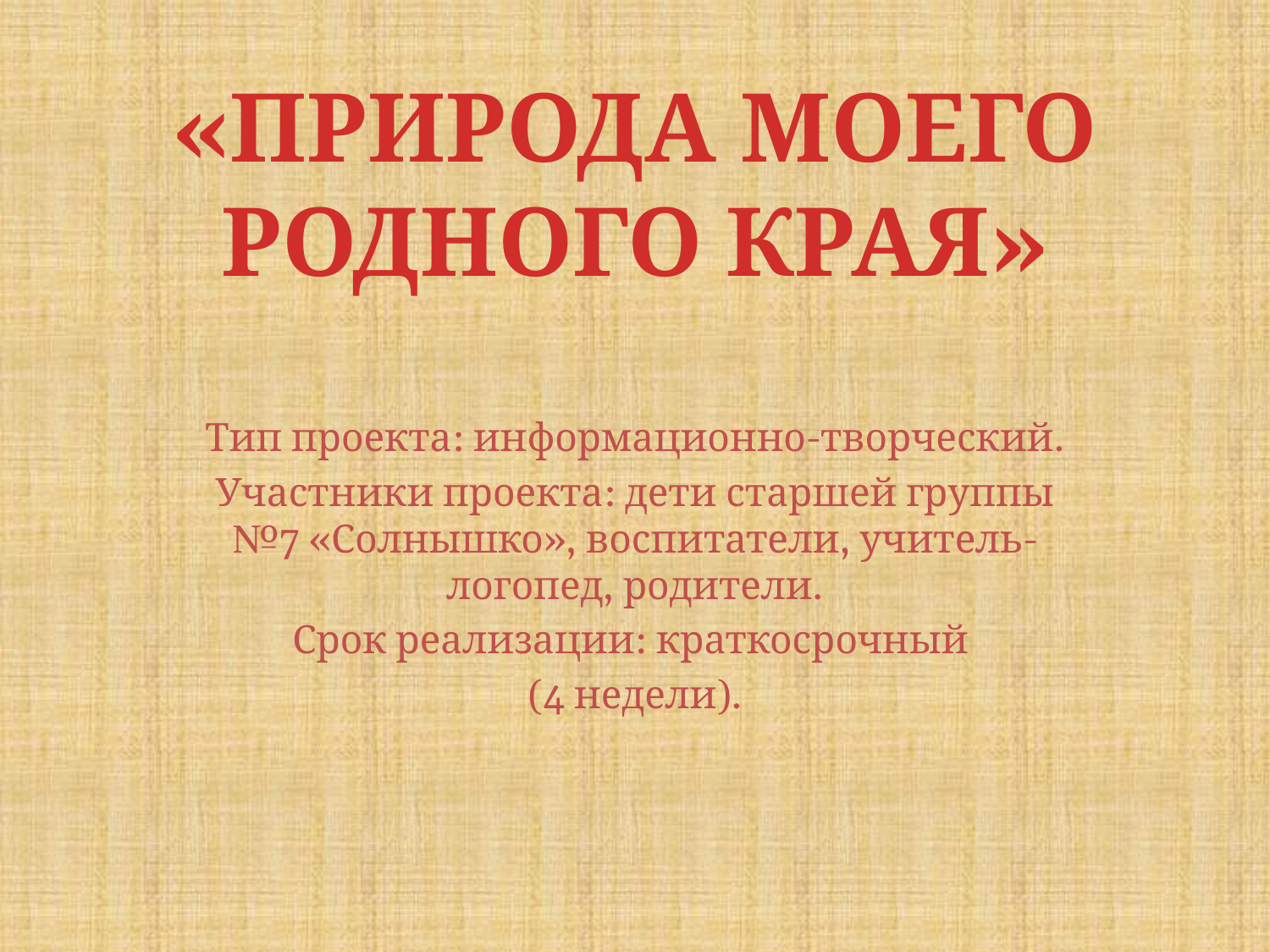

# «ПРИРОДА МОЕГО РОДНОГО КРАЯ»
Тип проекта: информационно-творческий.
Участники проекта: дети старшей группы №7 «Солнышко», воспитатели, учитель-логопед, родители.
Срок реализации: краткосрочный
(4 недели).